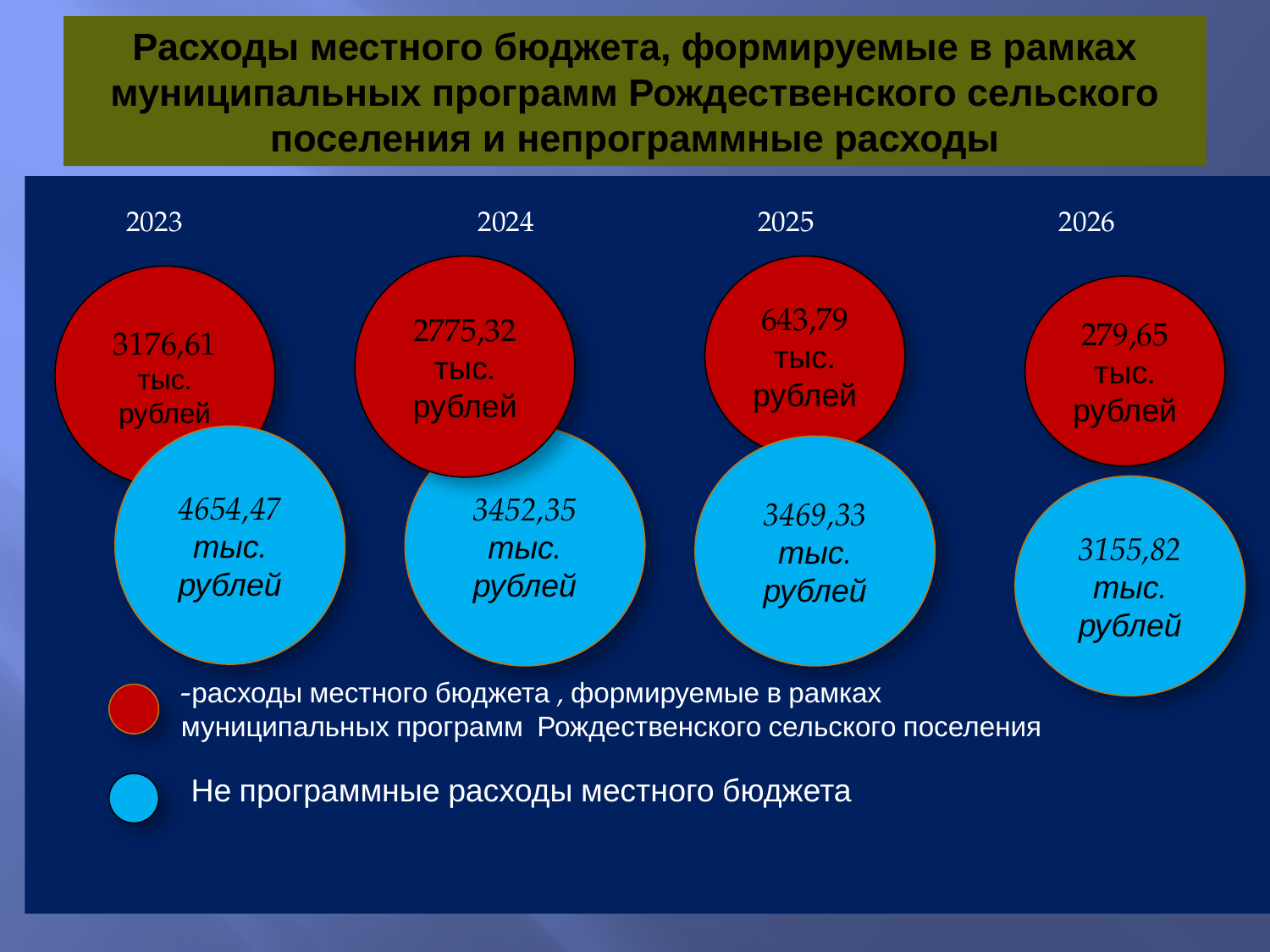

# Расходы местного бюджета, формируемые в рамках муниципальных программ Рождественского сельского поселения и непрограммные расходы
          2023                        2024                                2025                                   2026

2775,32 тыс. рублей
643,79
тыс. рублей
3176,61 тыс. рублей
279,65 тыс. рублей
4654,47 тыс. рублей
3452,35
тыс. рублей
3469,33
тыс. рублей
3155,82 тыс. рублей
-расходы местного бюджета , формируемые в рамках муниципальных программ  Рождественского сельского поселения

Не программные расходы местного бюджета